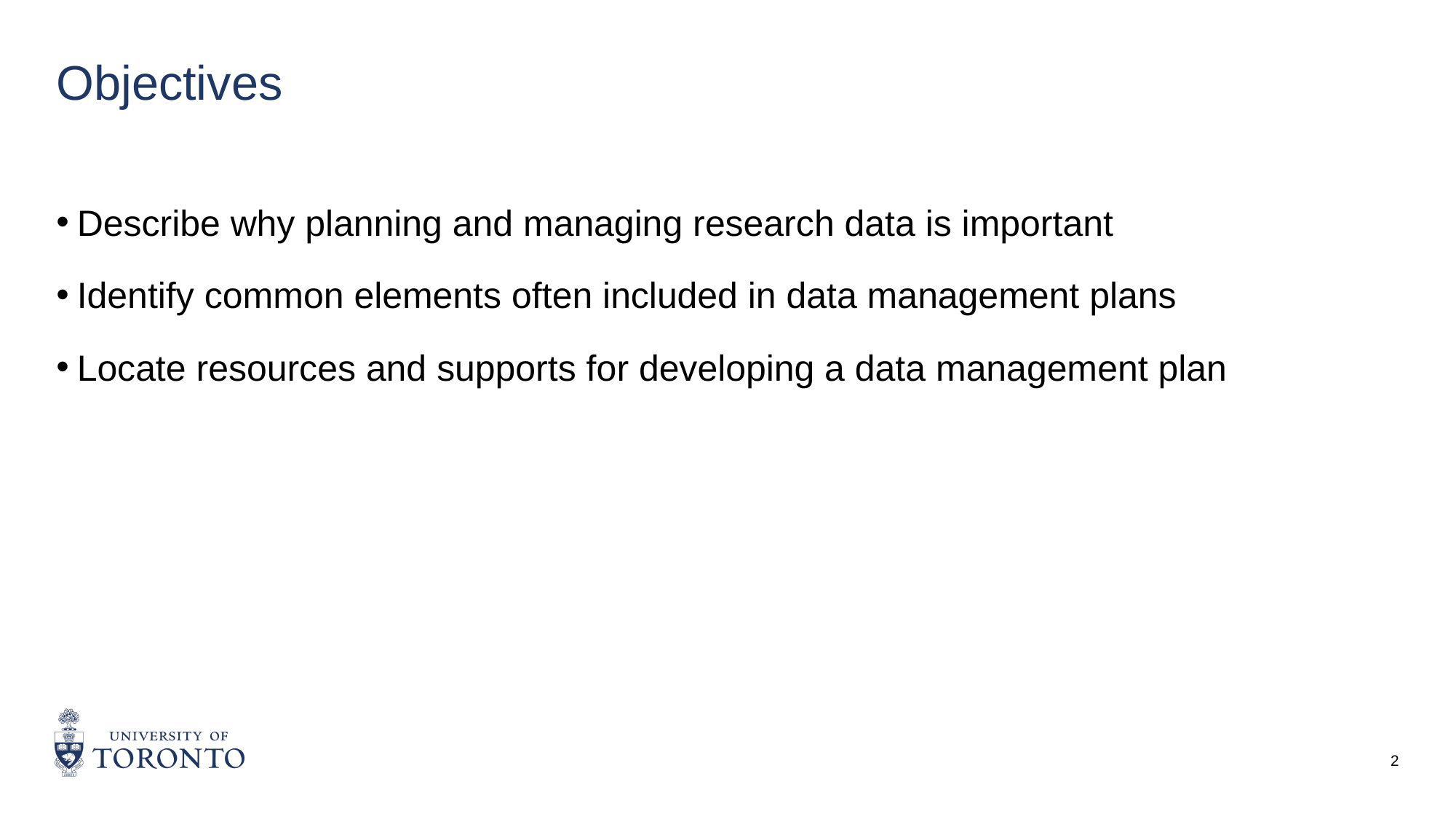

# Objectives
Describe why planning and managing research data is important
Identify common elements often included in data management plans
Locate resources and supports for developing a data management plan
2